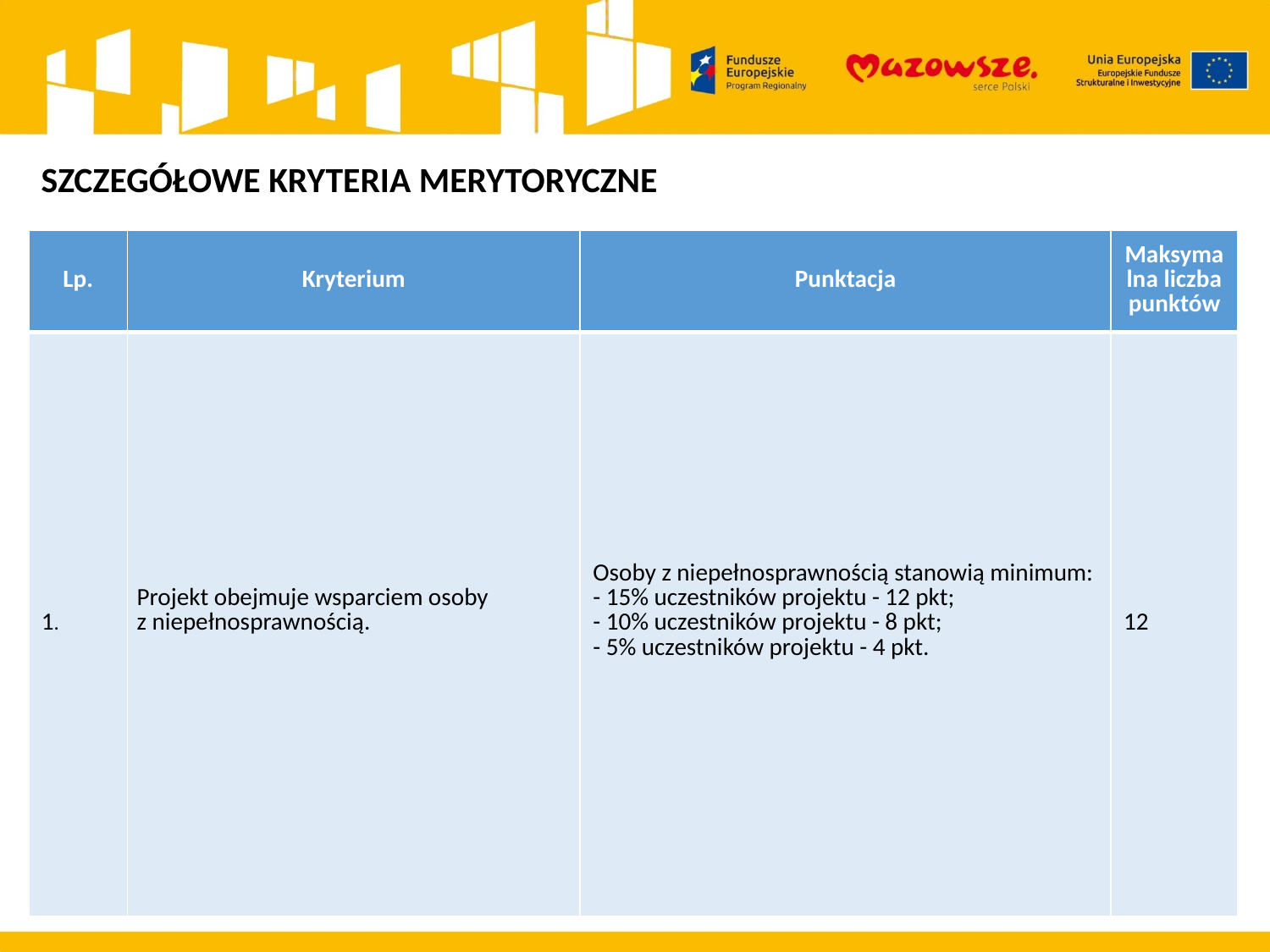

SZCZEGÓŁOWE KRYTERIA MERYTORYCZNE
| Lp. | Kryterium | Punktacja | Maksymalna liczba punktów |
| --- | --- | --- | --- |
| 1. | Projekt obejmuje wsparciem osoby z niepełnosprawnością. | Osoby z niepełnosprawnością stanowią minimum: - 15% uczestników projektu - 12 pkt; - 10% uczestników projektu - 8 pkt; - 5% uczestników projektu - 4 pkt. | 12 |